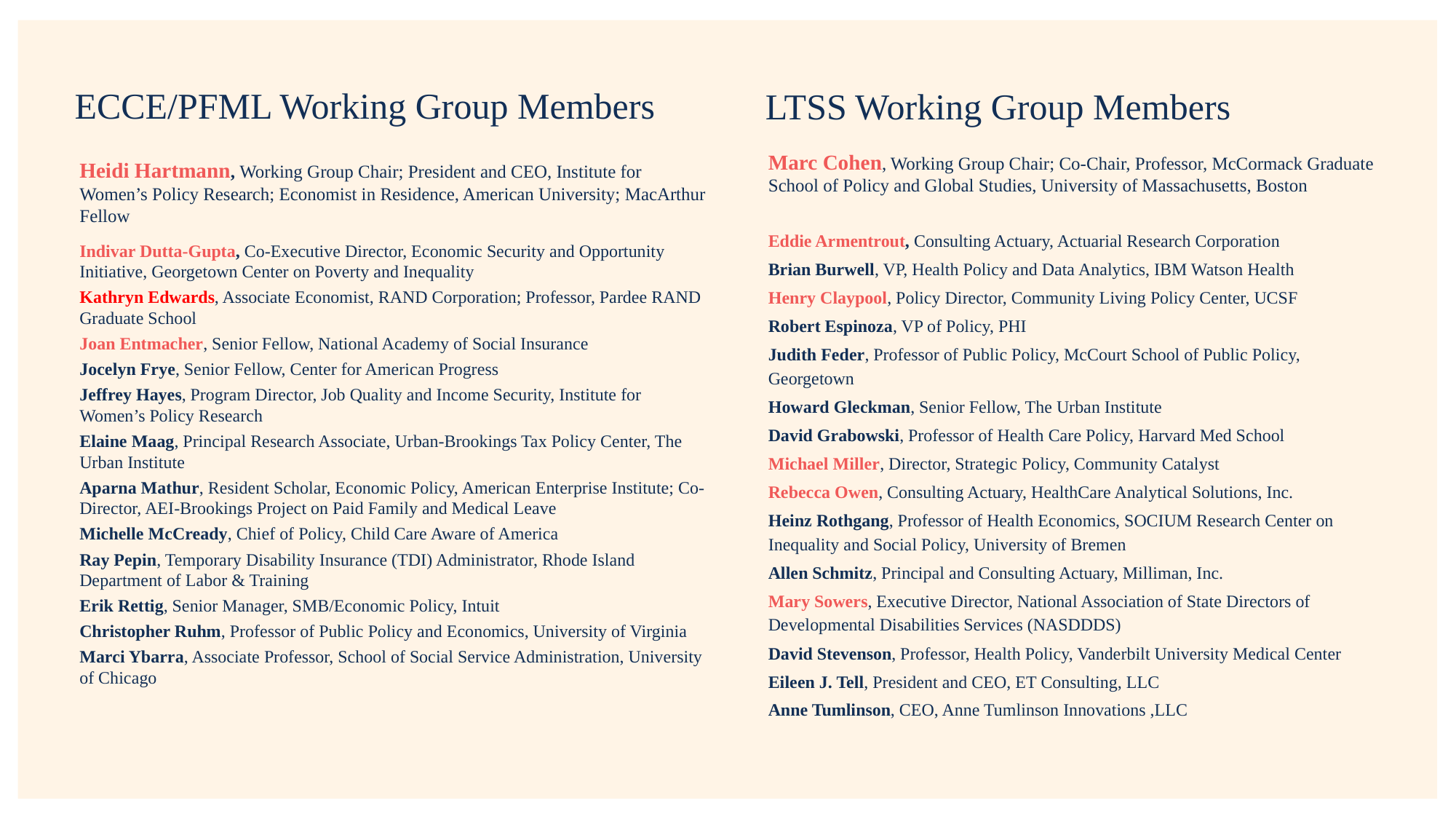

ECCE/PFML Working Group Members

LTSS Working Group Members

Marc Cohen, Working Group Chair; Co-Chair, Professor, McCormack Graduate School of Policy and Global Studies, University of Massachusetts, Boston

Eddie Armentrout, Consulting Actuary, Actuarial Research Corporation
Brian Burwell, VP, Health Policy and Data Analytics, IBM Watson Health
Henry Claypool, Policy Director, Community Living Policy Center, UCSF
Robert Espinoza, VP of Policy, PHI
Judith Feder, Professor of Public Policy, McCourt School of Public Policy, Georgetown
Howard Gleckman, Senior Fellow, The Urban Institute
David Grabowski, Professor of Health Care Policy, Harvard Med School
Michael Miller, Director, Strategic Policy, Community Catalyst
Rebecca Owen, Consulting Actuary, HealthCare Analytical Solutions, Inc.
Heinz Rothgang, Professor of Health Economics, SOCIUM Research Center on Inequality and Social Policy, University of Bremen
Allen Schmitz, Principal and Consulting Actuary, Milliman, Inc.
Mary Sowers, Executive Director, National Association of State Directors of Developmental Disabilities Services (NASDDDS)
David Stevenson, Professor, Health Policy, Vanderbilt University Medical Center
Eileen J. Tell, President and CEO, ET Consulting, LLC
Anne Tumlinson, CEO, Anne Tumlinson Innovations ,LLC

Heidi Hartmann, Working Group Chair; President and CEO, Institute for Women’s Policy Research; Economist in Residence, American University; MacArthur Fellow
Indivar Dutta-Gupta, Co-Executive Director, Economic Security and Opportunity Initiative, Georgetown Center on Poverty and Inequality
Kathryn Edwards, Associate Economist, RAND Corporation; Professor, Pardee RAND Graduate School
Joan Entmacher, Senior Fellow, National Academy of Social Insurance
Jocelyn Frye, Senior Fellow, Center for American Progress
Jeffrey Hayes, Program Director, Job Quality and Income Security, Institute for Women’s Policy Research
Elaine Maag, Principal Research Associate, Urban-Brookings Tax Policy Center, The Urban Institute
Aparna Mathur, Resident Scholar, Economic Policy, American Enterprise Institute; Co-Director, AEI-Brookings Project on Paid Family and Medical Leave
Michelle McCready, Chief of Policy, Child Care Aware of America
Ray Pepin, Temporary Disability Insurance (TDI) Administrator, Rhode Island Department of Labor & Training
Erik Rettig, Senior Manager, SMB/Economic Policy, Intuit
Christopher Ruhm, Professor of Public Policy and Economics, University of Virginia
Marci Ybarra, Associate Professor, School of Social Service Administration, University of Chicago